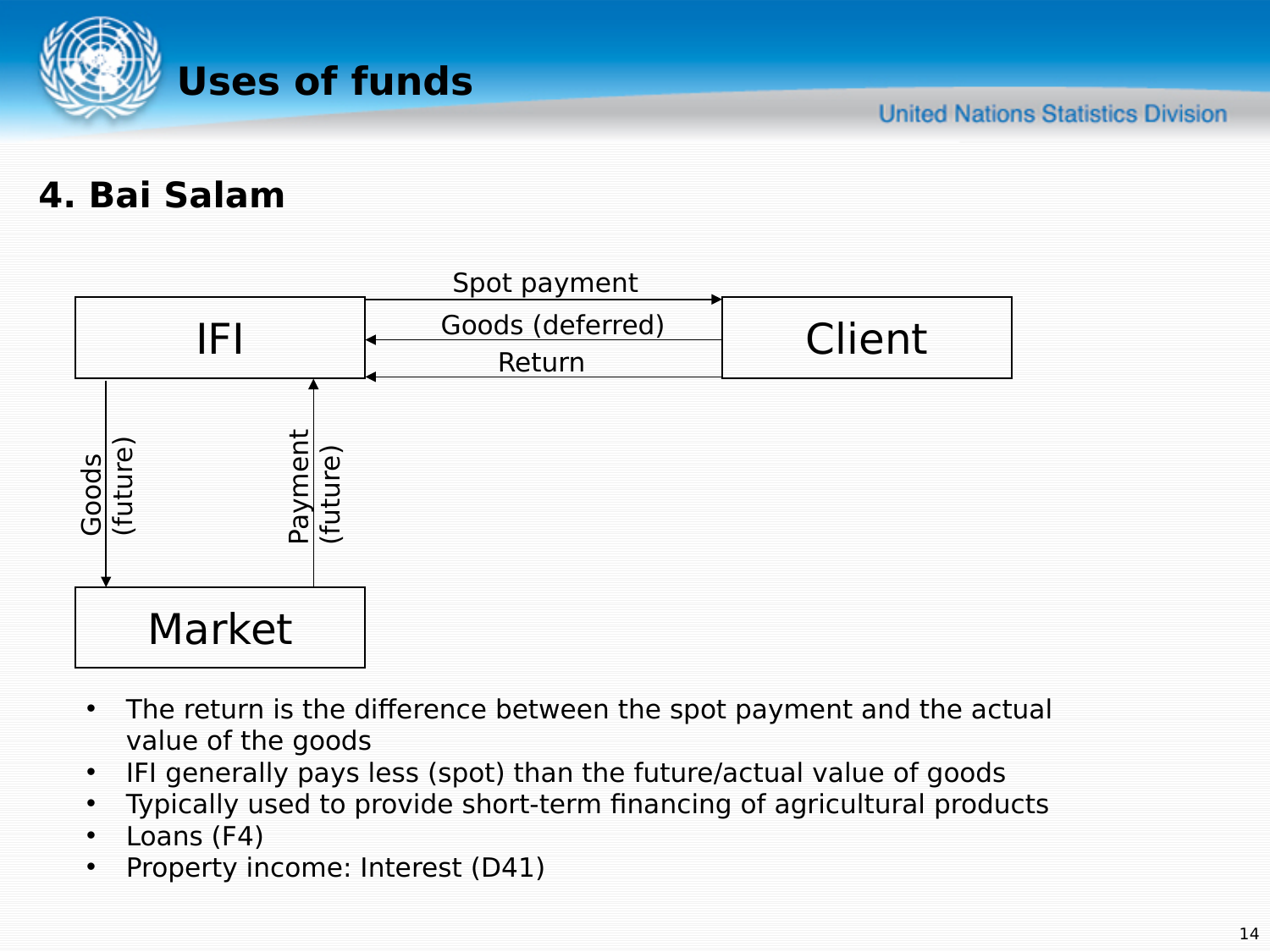

Uses of funds
4. Bai Salam
Spot payment
IFI
Client
   Goods (deferred)
Return
Goods
(future)
Payment (future)
Market
The return is the difference between the spot payment and the actual value of the goods
IFI generally pays less (spot) than the future/actual value of goods
Typically used to provide short-term financing of agricultural products
Loans (F4)
Property income: Interest (D41)
14